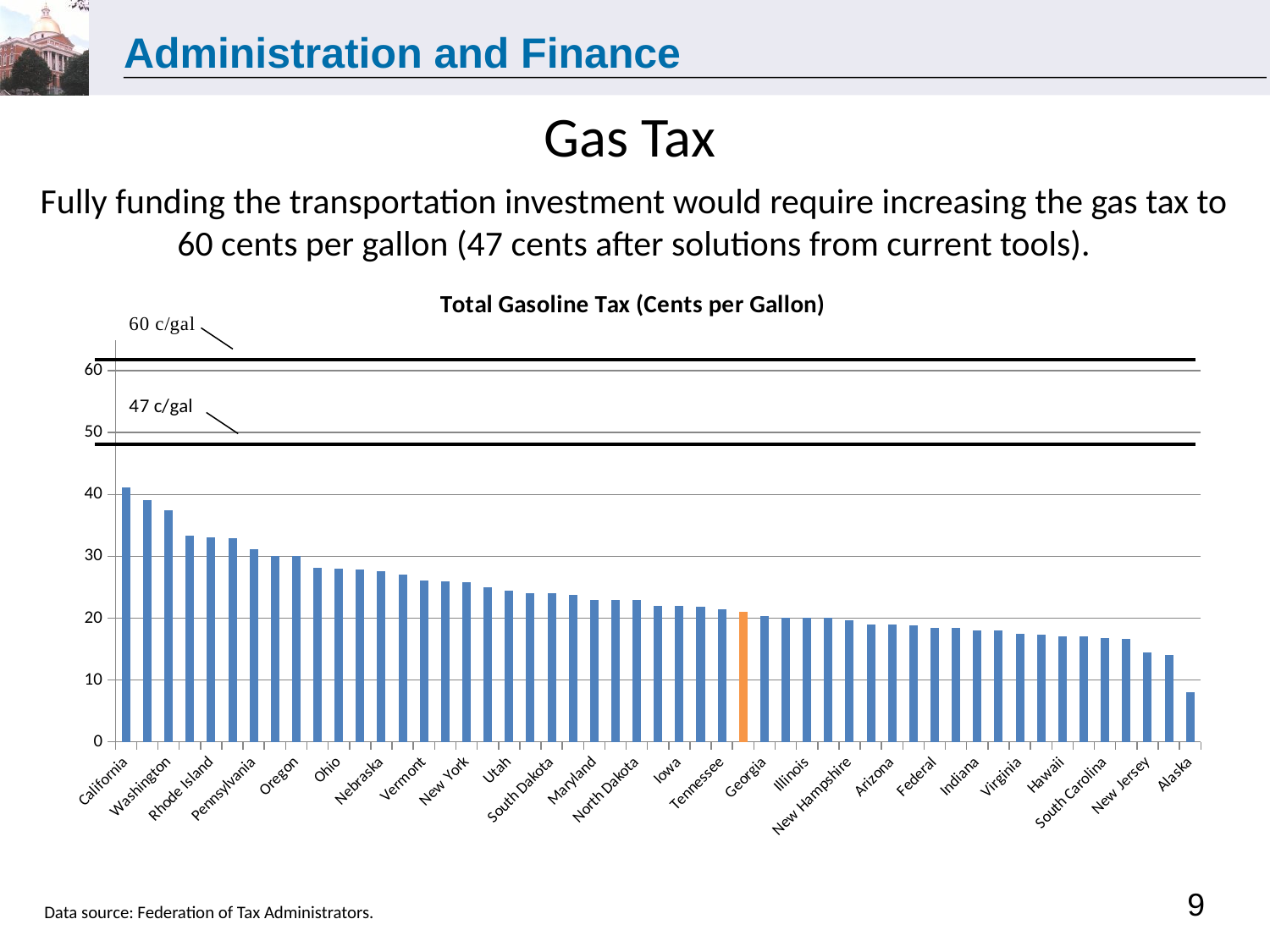

# Gas Tax
Fully funding the transportation investment would require increasing the gas tax to 60 cents per gallon (47 cents after solutions from current tools).

### Chart: Total Gasoline Tax (Cents per Gallon)

| Category |  |
|---|---|
| California | 41.2 |
| North Carolina | 39.15 |
| Washington | 37.5 |
| West Virginia | 33.4 |
| Rhode Island | 33.0 |
| Wisconsin | 32.9 |
| Pennsylvania | 31.2 |
| Maine | 30.0 |
| Oregon | 30.0 |
| Minnesota | 28.1 |
| Ohio | 28.0 |
| Kentucky | 27.799999999999997 |
| Nebraska | 27.599999999999998 |
| Montana | 27.0 |
| Vermont | 26.13 |
| Idaho | 26.0 |
| New York | 25.8 |
| Connecticut | 25.0 |
| Utah | 24.5 |
| Kansas | 24.0 |
| South Dakota | 24.0 |
| Nevada | 23.805 |
| Maryland | 23.0 |
| Delaware | 23.0 |
| North Dakota | 23.0 |
| Colorado | 22.0 |
| Iowa | 22.0 |
| Arkansas | 21.8 |
| Tennessee | 21.4 |
| Massachusetts | 21.0 |
| Georgia | 20.4 |
| Louisiana | 20.125 |
| Illinois | 20.1 |
| Texas | 20.0 |
| New Hampshire | 19.625 |
| Michigan | 19.0 |
| Arizona | 19.0 |
| New Mexico | 18.875 |
| Federal | 18.400000000000002 |
| Mississippi | 18.4 |
| Indiana | 18.0 |
| Alabama | 18.0 |
| Virginia | 17.5 |
| Missouri | 17.3 |
| Hawaii | 17.0 |
| Oklahoma | 17.0 |
| South Carolina | 16.75 |
| Florida | 16.6 |
| New Jersey | 14.5 |
| Wyoming | 14.0 |
| Alaska | 8.0 |
Data source: Federation of Tax Administrators.